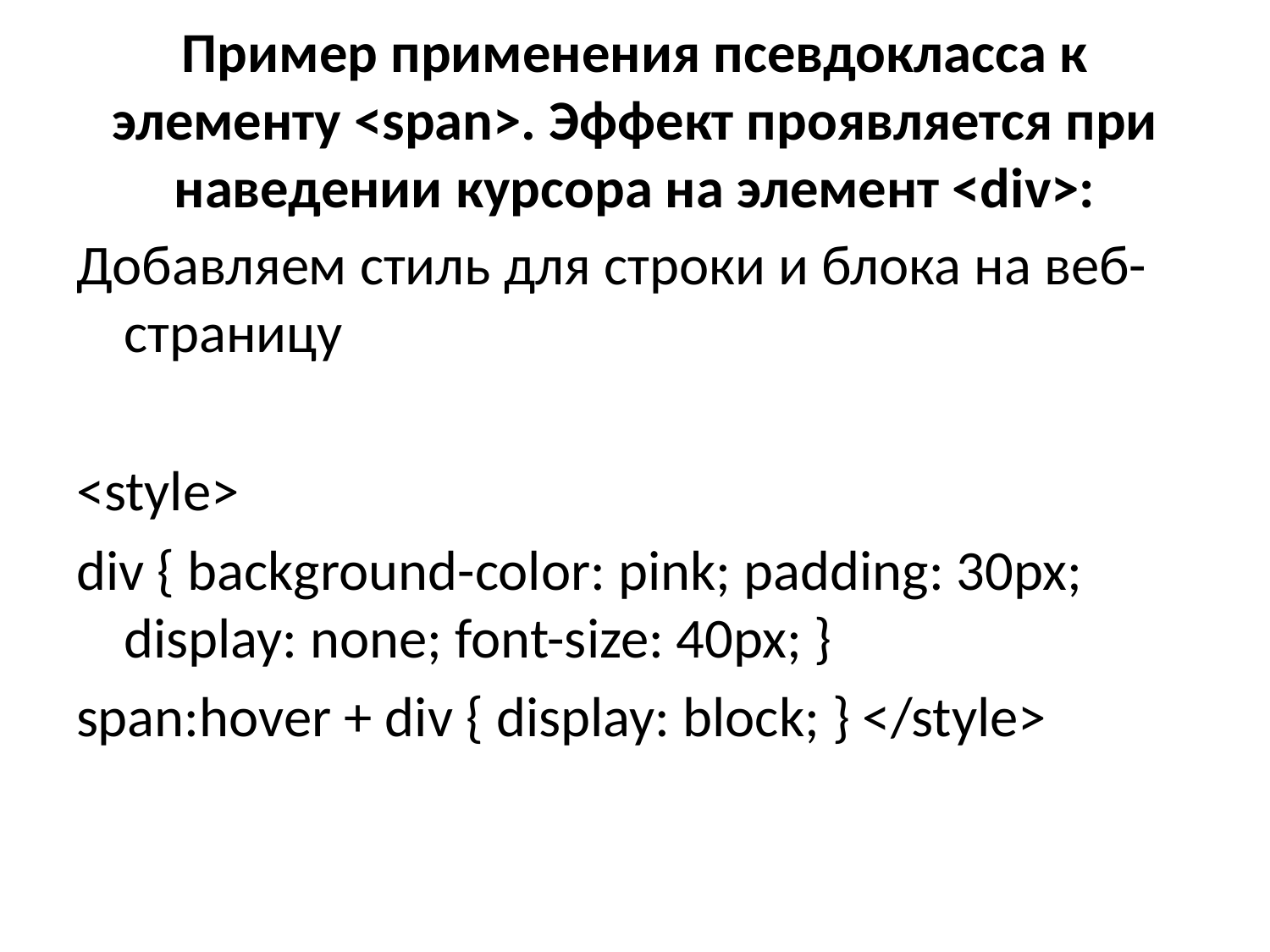

# Пример применения псевдокласса к элементу <span>. Эффект проявляется при наведении курсора на элемент <div>:
Добавляем стиль для строки и блока на веб-страницу

<style>
div { background-color: pink; padding: 30px; display: none; font-size: 40px; }
span:hover + div { display: block; } </style>